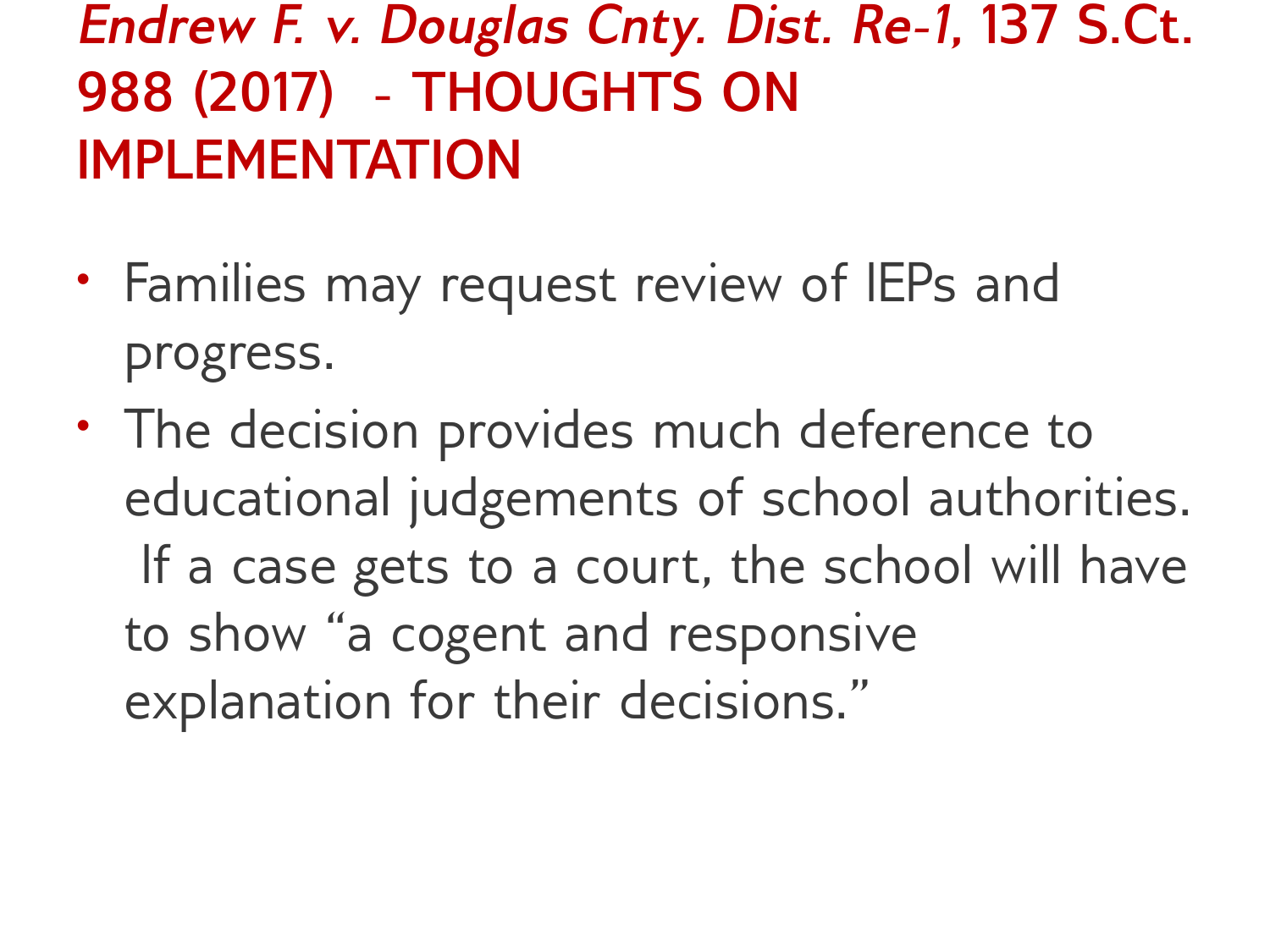

# Endrew F. v. Douglas Cnty. Dist. Re-1, 137 S.Ct. 988 (2017)  - THOUGHTS ON IMPLEMENTATION
Families may request review of IEPs and progress.
The decision provides much deference to educational judgements of school authorities.  If a case gets to a court, the school will have to show “a cogent and responsive explanation for their decisions.”